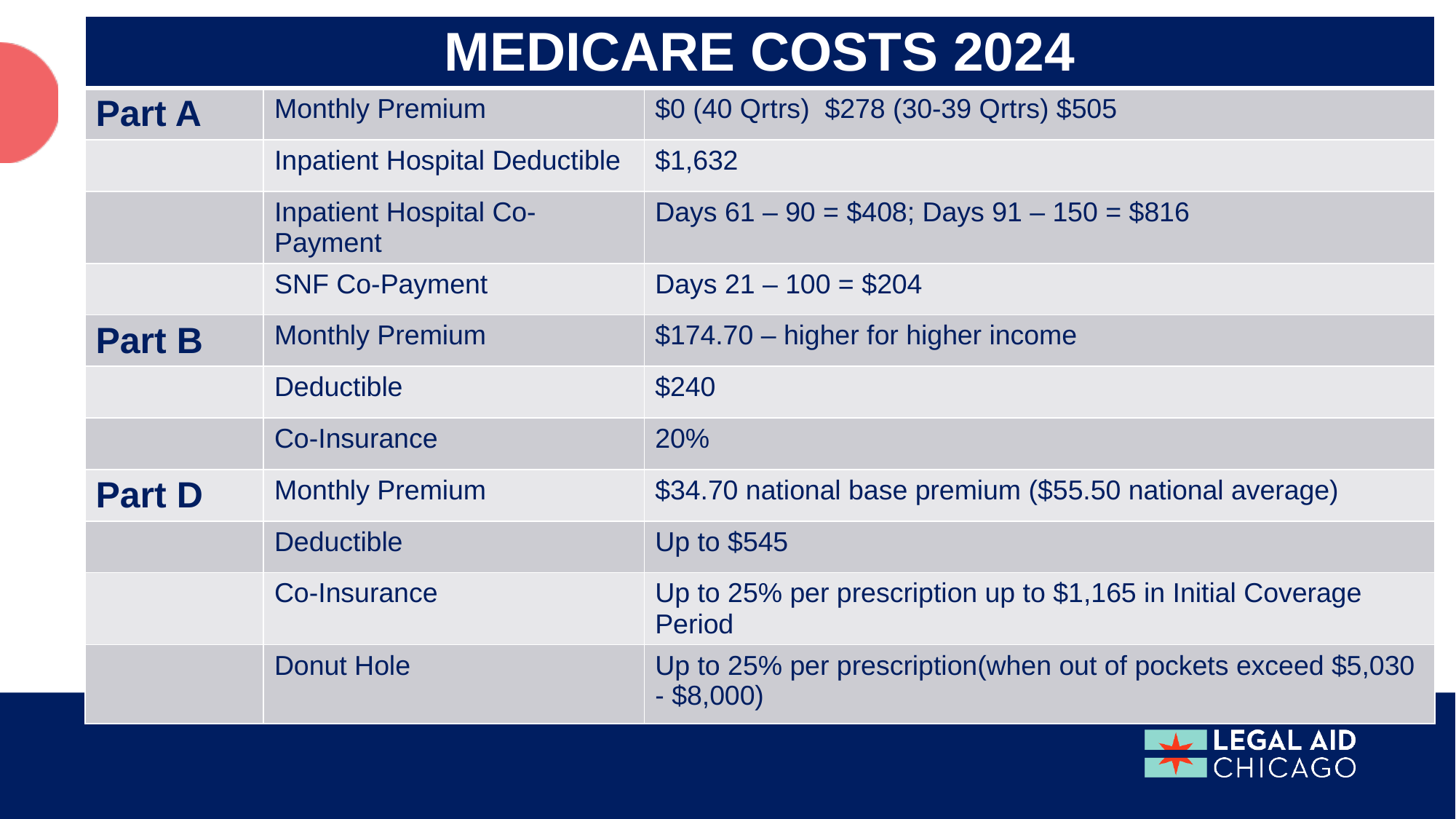

# Medicare is Not Cheap
| MEDICARE COSTS 2024 |  |  |
| --- | --- | --- |
| Part A | Monthly Premium | $0 (40 Qrtrs) $278 (30-39 Qrtrs) $505 |
|  | Inpatient Hospital Deductible | $1,632 |
|  | Inpatient Hospital Co-Payment | Days 61 – 90 = $408; Days 91 – 150 = $816 |
|  | SNF Co-Payment | Days 21 – 100 = $204 |
| Part B | Monthly Premium | $174.70 – higher for higher income |
|  | Deductible | $240 |
|  | Co-Insurance | 20% |
| Part D | Monthly Premium | $34.70 national base premium ($55.50 national average) |
|  | Deductible | Up to $545 |
|  | Co-Insurance | Up to 25% per prescription up to $1,165 in Initial Coverage Period |
|  | Donut Hole | Up to 25% per prescription(when out of pockets exceed $5,030 - $8,000) |